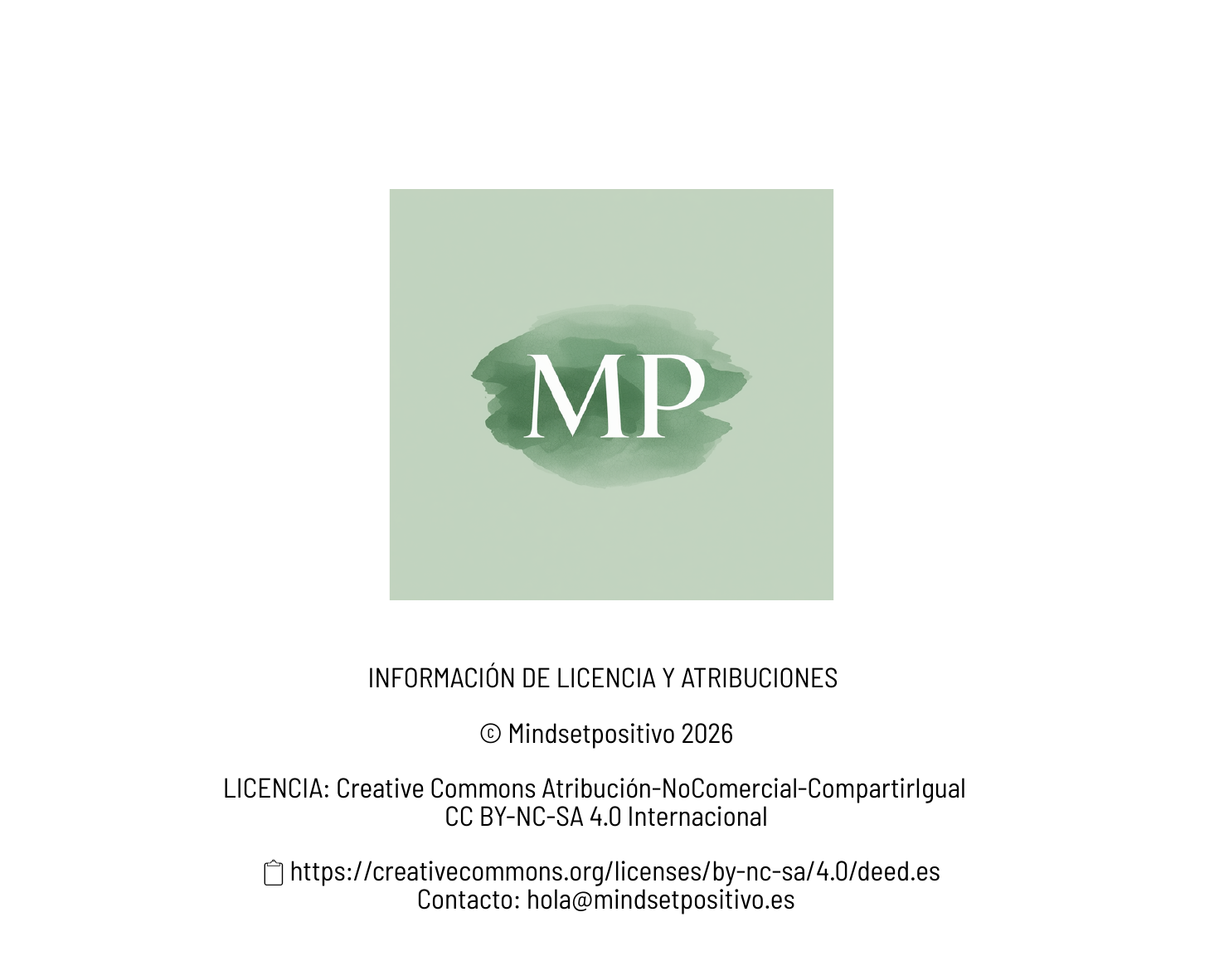

INFORMACIÓN DE LICENCIA Y ATRIBUCIONES

© Mindsetpositivo 2026

  LICENCIA: Creative Commons Atribución-NoComercial-CompartirIgual
CC BY-NC-SA 4.0 Internacional

📋 https://creativecommons.org/licenses/by-nc-sa/4.0/deed.es
Contacto: hola@mindsetpositivo.es